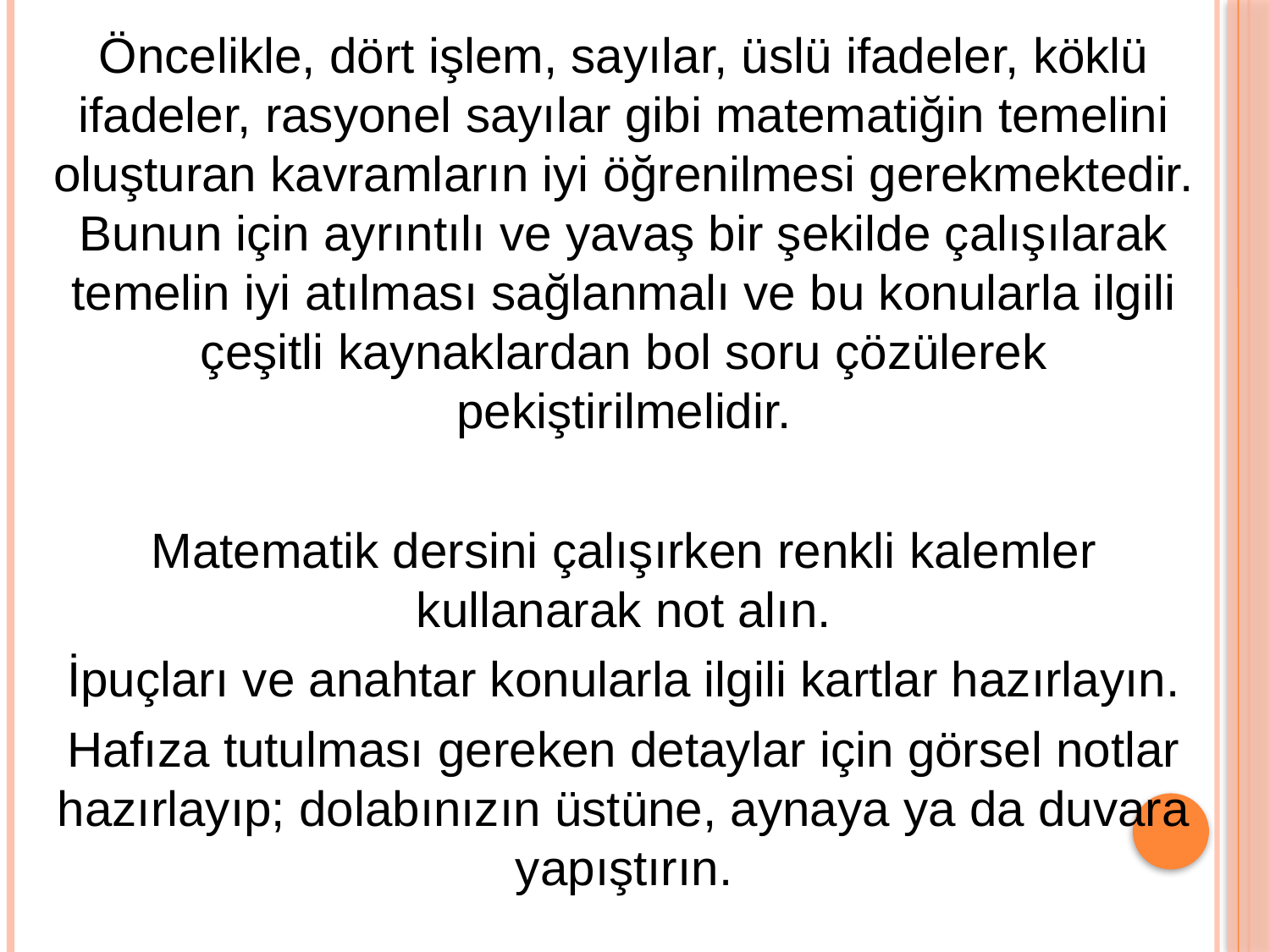

Öncelikle, dört işlem, sayılar, üslü ifadeler, köklü ifadeler, rasyonel sayılar gibi matematiğin temelini oluşturan kavramların iyi öğrenilmesi gerekmektedir. Bunun için ayrıntılı ve yavaş bir şekilde çalışılarak temelin iyi atılması sağlanmalı ve bu konularla ilgili çeşitli kaynaklardan bol soru çözülerek pekiştirilmelidir.

	Matematik dersini çalışırken renkli kalemler kullanarak not alın.
	İpuçları ve anahtar konularla ilgili kartlar hazırlayın.
	Hafıza tutulması gereken detaylar için görsel notlar hazırlayıp; dolabınızın üstüne, aynaya ya da duvara yapıştırın.

	Kakuro, sudoku, satranç, mangana  ya da sayı bulmacaları gibi stratejik oyunlar dikkat ve algı becerisini güçlendireceğinden; matematik dersini öğrenme konusunda katkı sağlayacaktır.